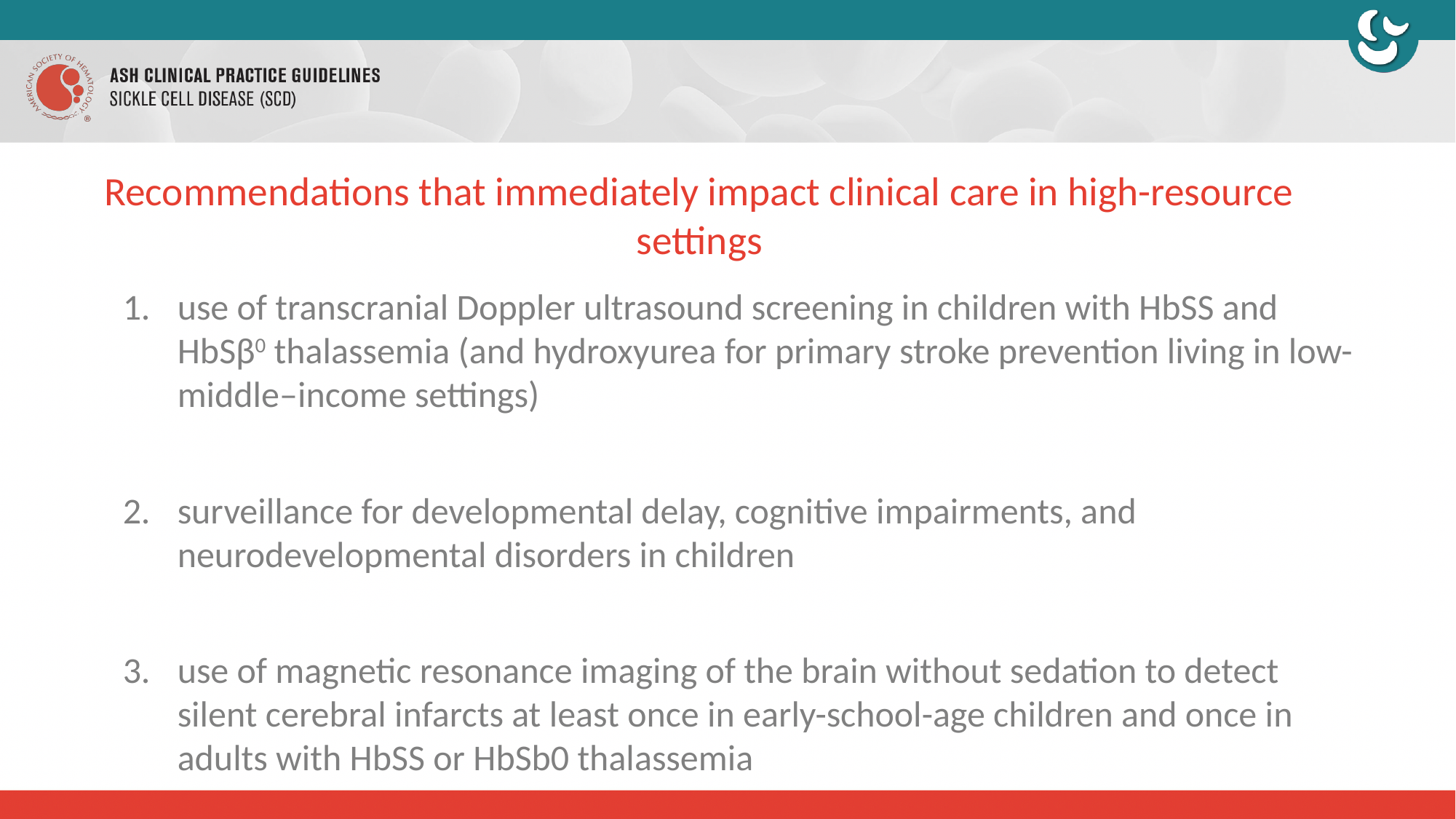

# Recommendations that immediately impact clinical care in high-resource settings
use of transcranial Doppler ultrasound screening in children with HbSS and HbSβ0 thalassemia (and hydroxyurea for primary stroke prevention living in low-middle–income settings)

surveillance for developmental delay, cognitive impairments, and neurodevelopmental disorders in children

use of magnetic resonance imaging of the brain without sedation to detect silent cerebral infarcts at least once in early-school-age children and once in adults with HbSS or HbSb0 thalassemia